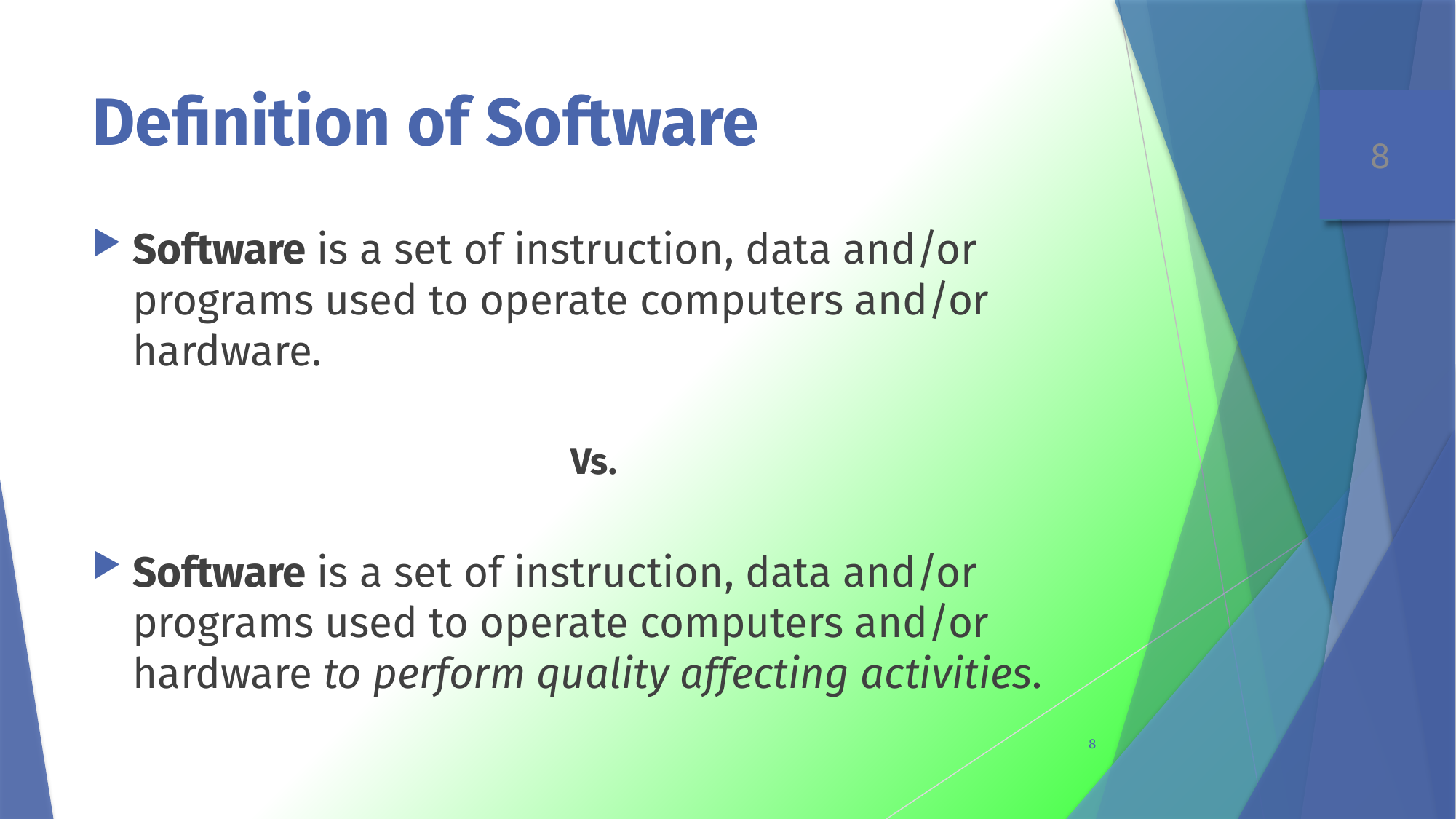

# Definition of Software
Software is a set of instruction, data and/or programs used to operate computers and/or hardware.

Vs.

Software is a set of instruction, data and/or programs used to operate computers and/or hardware to perform quality affecting activities.

8